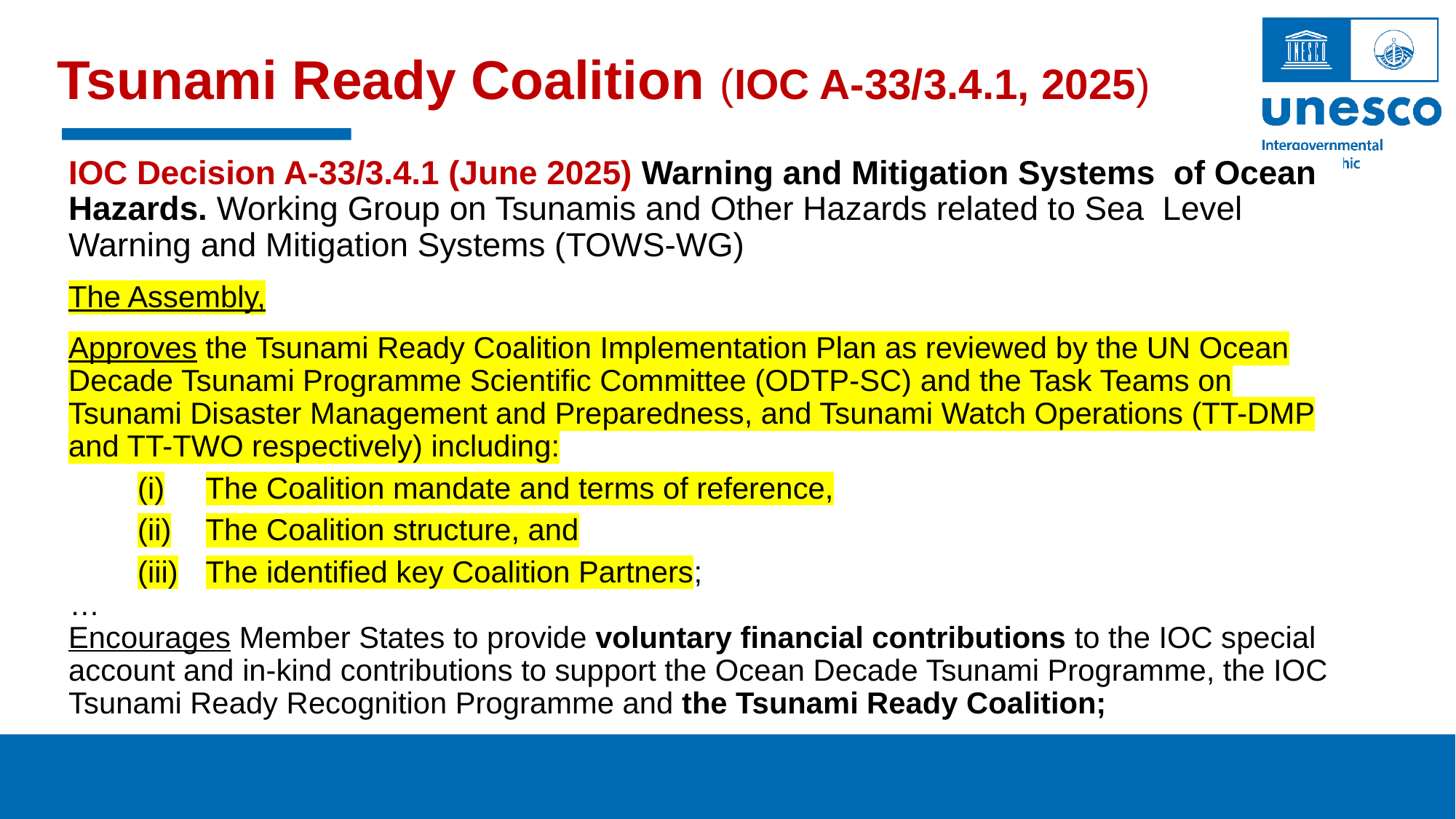

# Tsunami Ready Coalition (IOC A-33/3.4.1, 2025)
IOC Decision A-33/3.4.1 (June 2025) Warning and Mitigation Systems  of Ocean Hazards. Working Group on Tsunamis and Other Hazards related to Sea  Level Warning and Mitigation Systems (TOWS-WG)

The Assembly,
Approves the Tsunami Ready Coalition Implementation Plan as reviewed by the UN Ocean Decade Tsunami Programme Scientific Committee (ODTP-SC) and the Task Teams on Tsunami Disaster Management and Preparedness, and Tsunami Watch Operations (TT-DMP and TT-TWO respectively) including:
The Coalition mandate and terms of reference,
The Coalition structure, and
The identified key Coalition Partners;
…
Encourages Member States to provide voluntary financial contributions to the IOC special account and in-kind contributions to support the Ocean Decade Tsunami Programme, the IOC Tsunami Ready Recognition Programme and the Tsunami Ready Coalition;